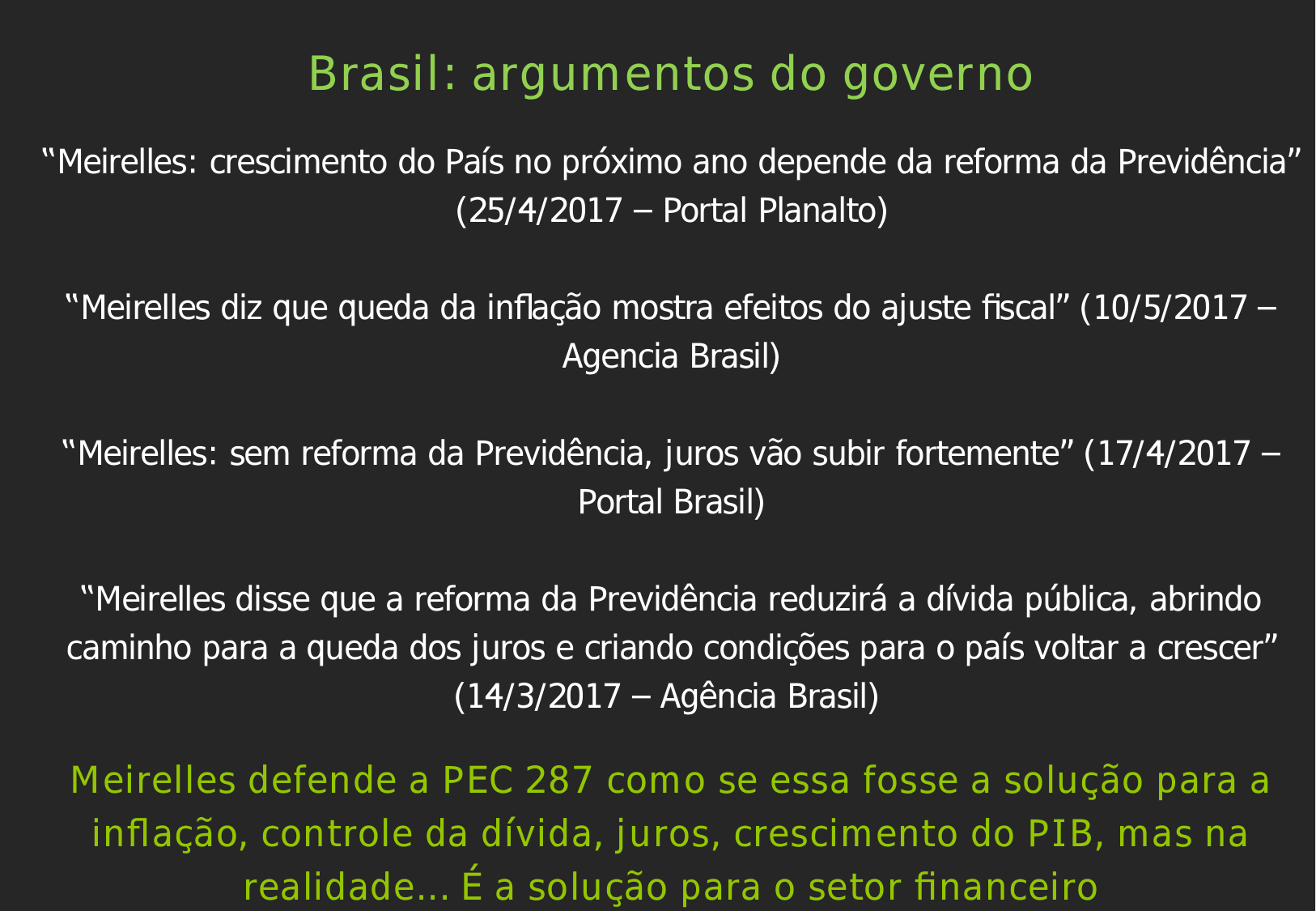

Brasil: argumentos do governo

“Meirelles: crescimento do País no próximo ano depende da reforma da Previdência” (25/4/2017 – Portal Planalto)

“Meirelles diz que queda da inflação mostra efeitos do ajuste fiscal” (10/5/2017 – Agencia Brasil)

“Meirelles: sem reforma da Previdência, juros vão subir fortemente” (17/4/2017 – Portal Brasil)

“Meirelles disse que a reforma da Previdência reduzirá a dívida pública, abrindo caminho para a queda dos juros e criando condições para o país voltar a crescer” (14/3/2017 – Agência Brasil)

Meirelles defende a PEC 287 como se essa fosse a solução para a inflação, controle da dívida, juros, crescimento do PIB, mas na realidade... É a solução para o setor financeiro